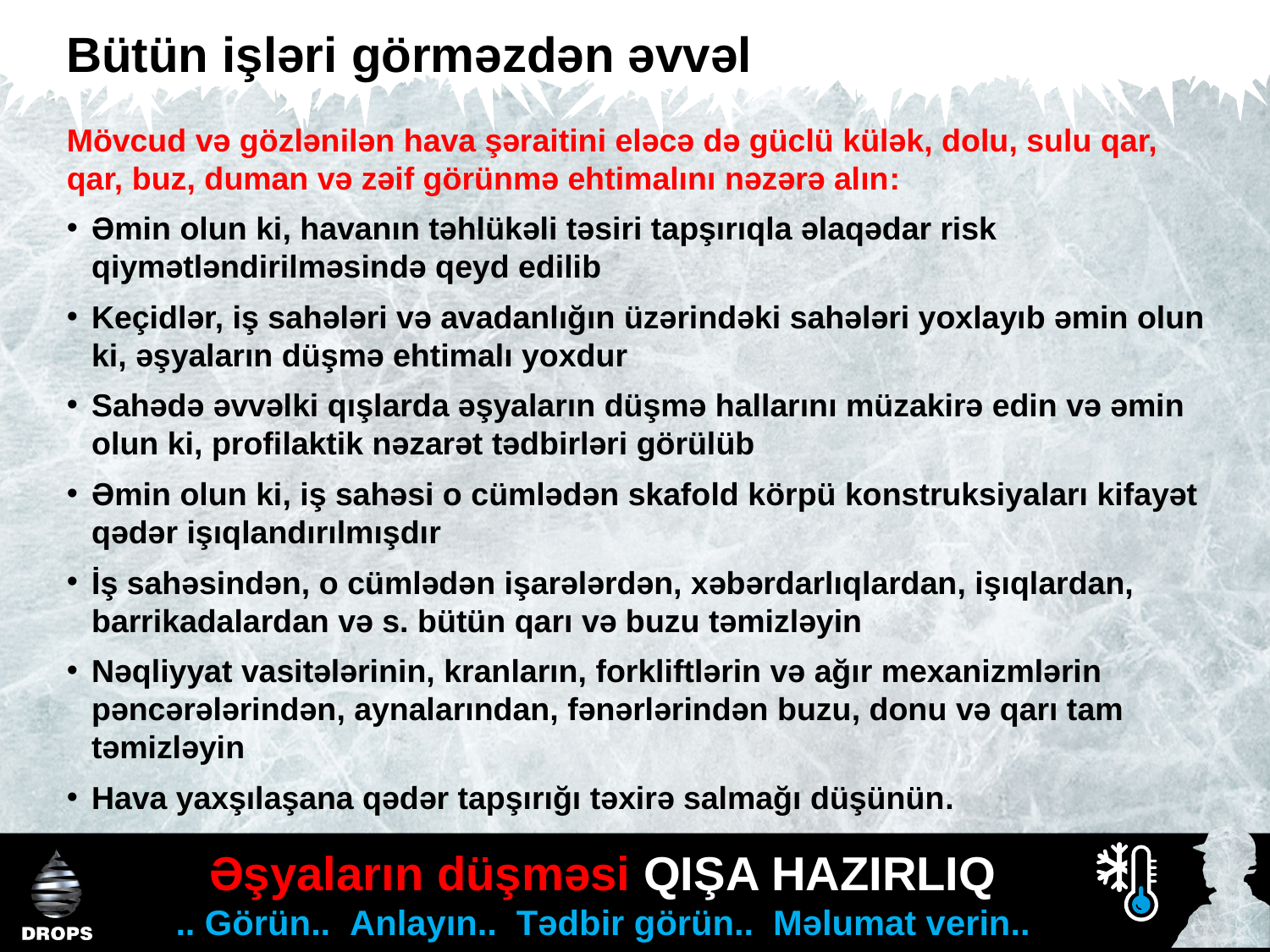

Bütün işləri görməzdən əvvəl
Mövcud və gözlənilən hava şəraitini eləcə də güclü külək, dolu, sulu qar, qar, buz, duman və zəif görünmə ehtimalını nəzərə alın:
Əmin olun ki, havanın təhlükəli təsiri tapşırıqla əlaqədar risk qiymətləndirilməsində qeyd edilib
Keçidlər, iş sahələri və avadanlığın üzərindəki sahələri yoxlayıb əmin olun ki, əşyaların düşmə ehtimalı yoxdur
Sahədə əvvəlki qışlarda əşyaların düşmə hallarını müzakirə edin və əmin olun ki, profilaktik nəzarət tədbirləri görülüb
Əmin olun ki, iş sahəsi o cümlədən skafold körpü konstruksiyaları kifayət qədər işıqlandırılmışdır
İş sahəsindən, o cümlədən işarələrdən, xəbərdarlıqlardan, işıqlardan, barrikadalardan və s. bütün qarı və buzu təmizləyin
Nəqliyyat vasitələrinin, kranların, forkliftlərin və ağır mexanizmlərin pəncərələrindən, aynalarından, fənərlərindən buzu, donu və qarı tam təmizləyin
Hava yaxşılaşana qədər tapşırığı təxirə salmağı düşünün.